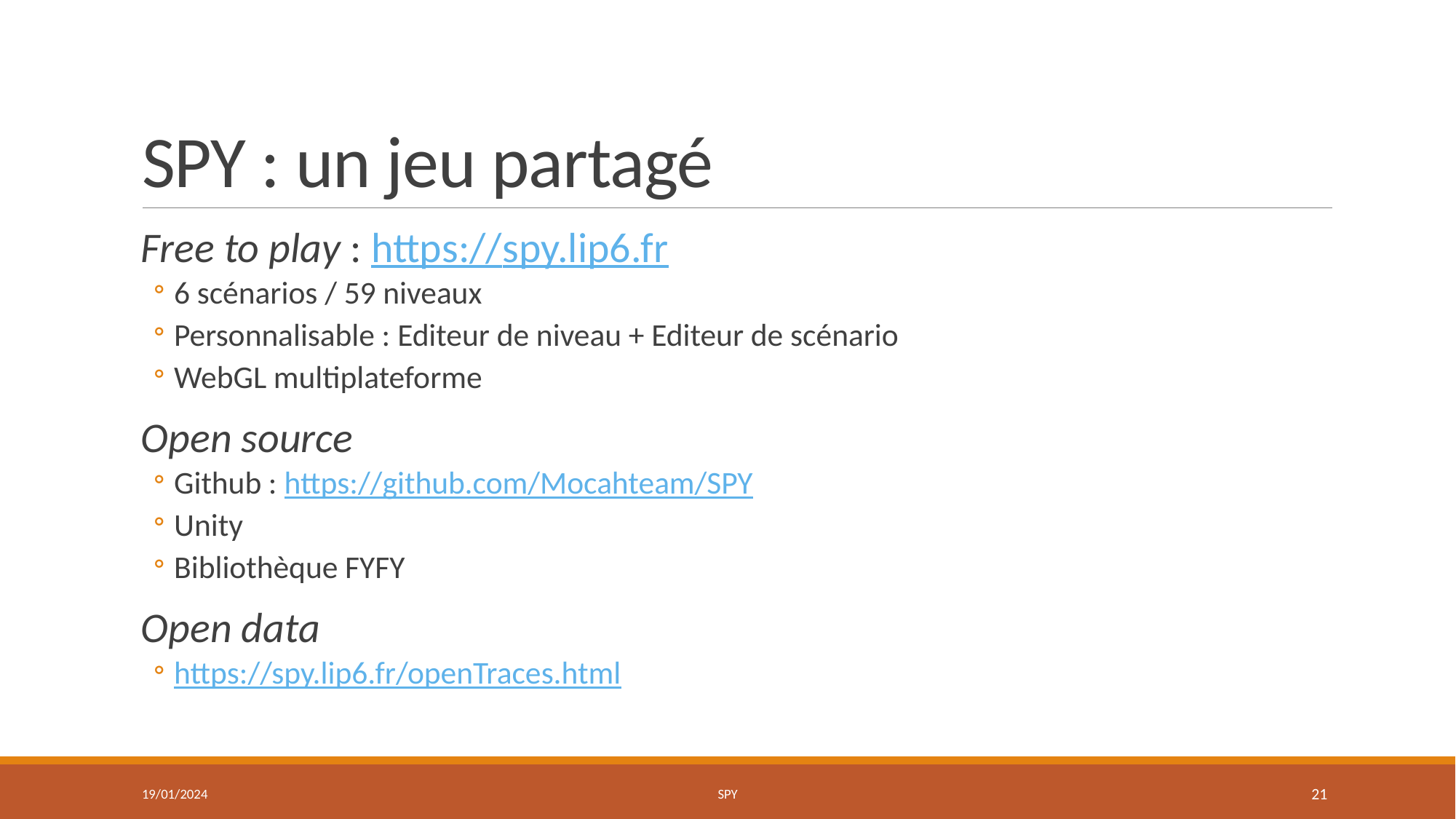

# SPY : un jeu partagé
Free to play : https://spy.lip6.fr
6 scénarios / 59 niveaux
Personnalisable : Editeur de niveau + Editeur de scénario
WebGL multiplateforme
Open source
Github : https://github.com/Mocahteam/SPY
Unity
Bibliothèque FYFY
Open data
https://spy.lip6.fr/openTraces.html
19/01/2024
SPY
21